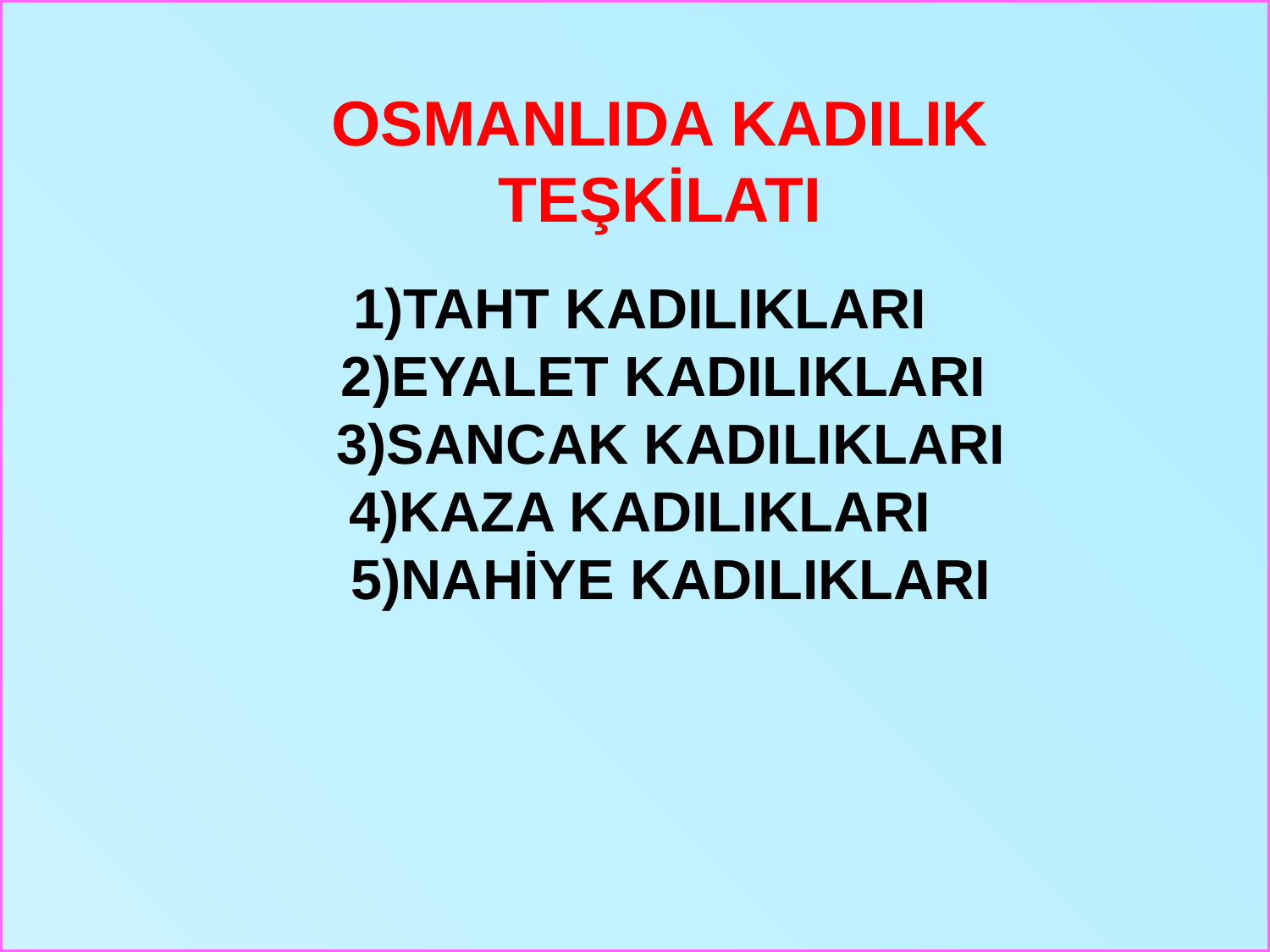

#
OSMANLIDA KADILIK TEŞKİLATI

1)TAHT KADILIKLARI
    2)EYALET KADILIKLARI
     3)SANCAK KADILIKLARI
4)KAZA KADILIKLARI
    5)NAHİYE KADILIKLARI